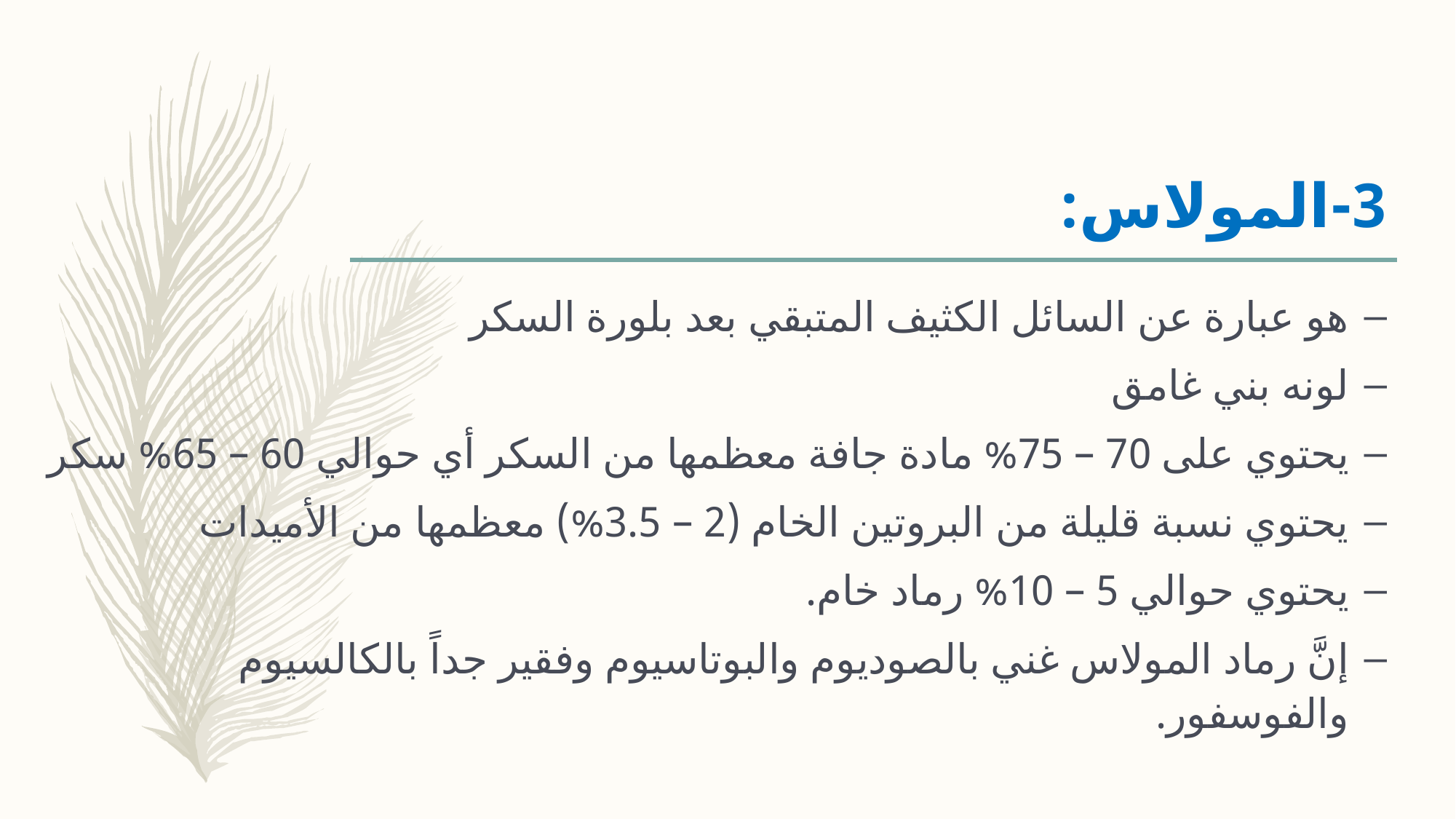

# 3-	المولاس:
هو عبارة عن السائل الكثيف المتبقي بعد بلورة السكر
لونه بني غامق
يحتوي على 70 – 75% مادة جافة معظمها من السكر أي حوالي 60 – 65% سكر
يحتوي نسبة قليلة من البروتين الخام (2 – 3.5%) معظمها من الأميدات
يحتوي حوالي 5 – 10% رماد خام.
إنَّ رماد المولاس غني بالصوديوم والبوتاسيوم وفقير جداً بالكالسيوم والفوسفور.